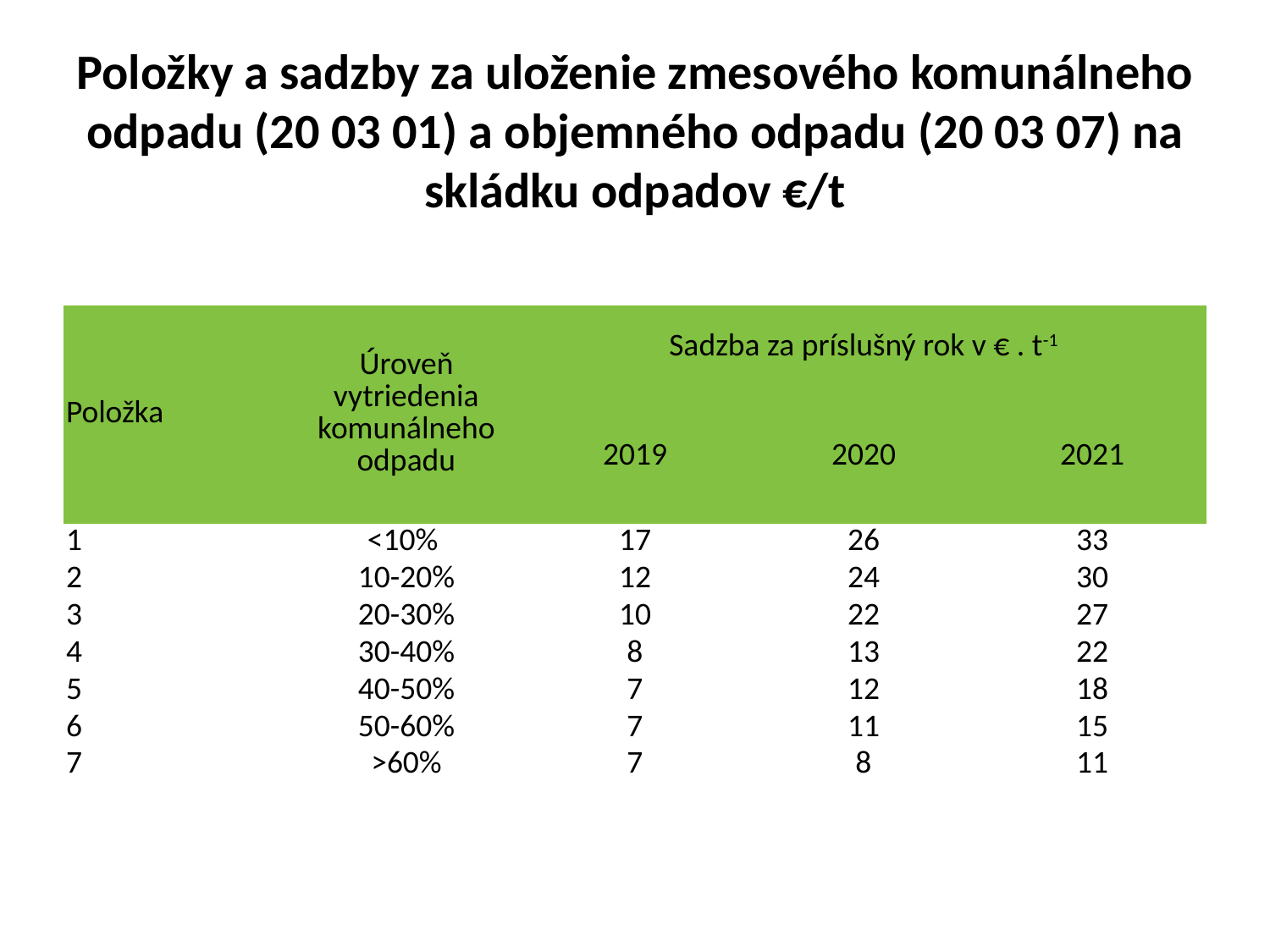

# Položky a sadzby za uloženie zmesového komunálneho odpadu (20 03 01) a objemného odpadu (20 03 07) na skládku odpadov €/t
| Položka | Úroveň vytriedenia komunálneho odpadu | Sadzba za príslušný rok v € . t-1 |  |  |
| --- | --- | --- | --- | --- |
|  |  | 2019 | 2020 | 2021 |
| 1 | <10% | 17 | 26 | 33 |
| 2 | 10-20% | 12 | 24 | 30 |
| 3 | 20-30% | 10 | 22 | 27 |
| 4 | 30-40% | 8 | 13 | 22 |
| 5 | 40-50% | 7 | 12 | 18 |
| 6 | 50-60% | 7 | 11 | 15 |
| 7 | >60% | 7 | 8 | 11 |